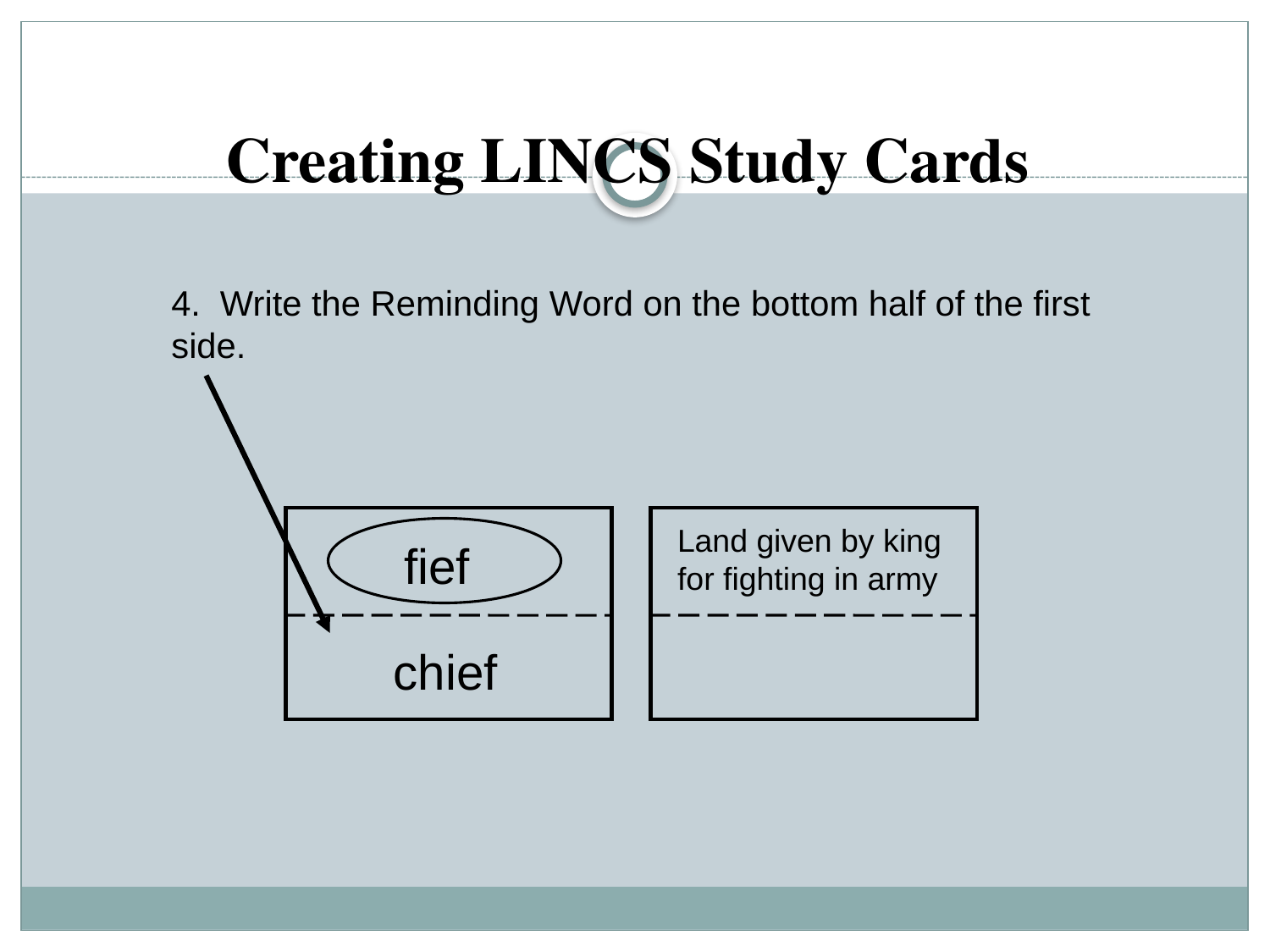

Creating LINCS Study Cards
4.  Write the Reminding Word on the bottom half of the first side.

Land given by king for fighting in army

fief

chief